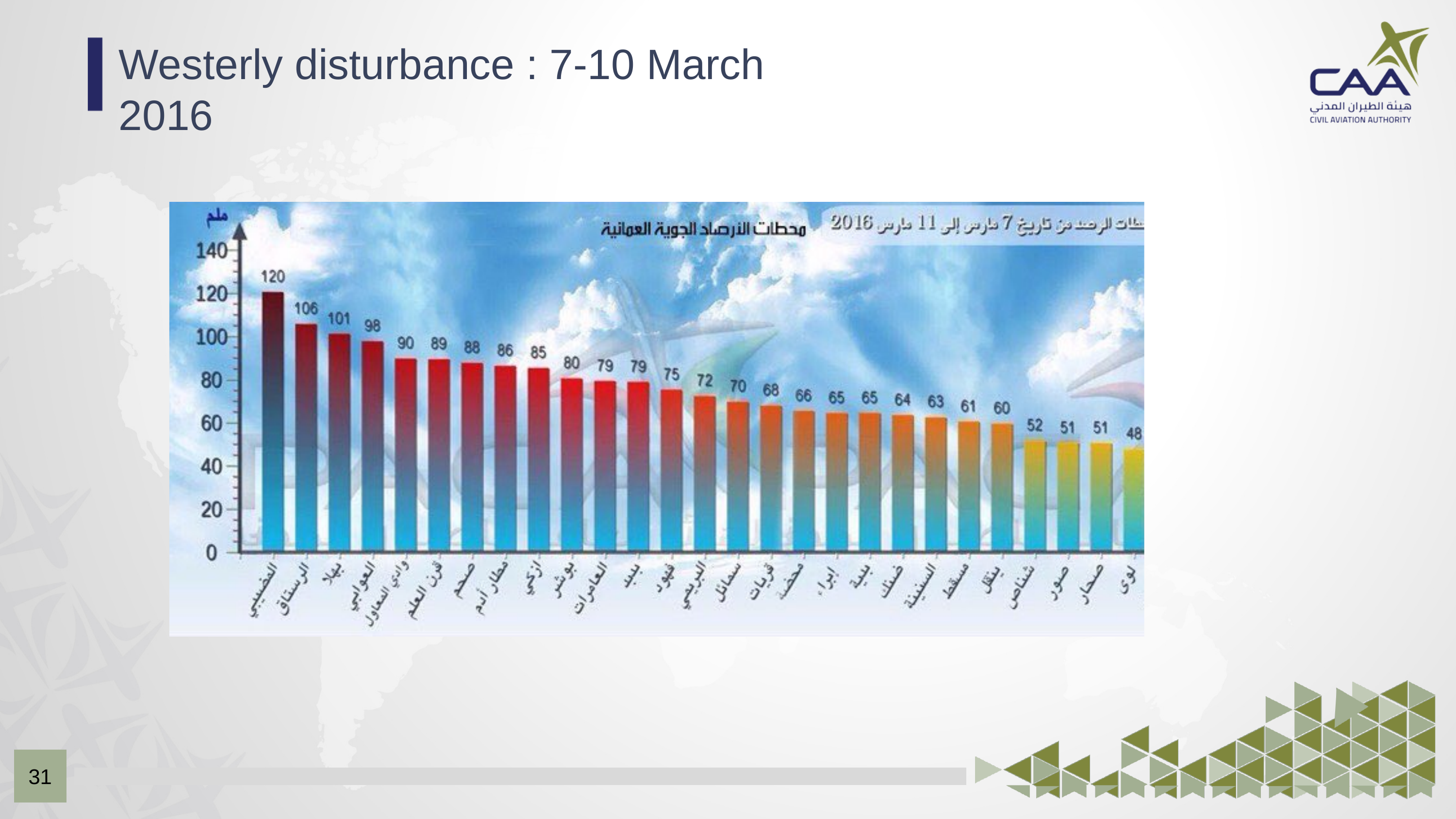

Westerly disturbance : 7-10 March 2016

31